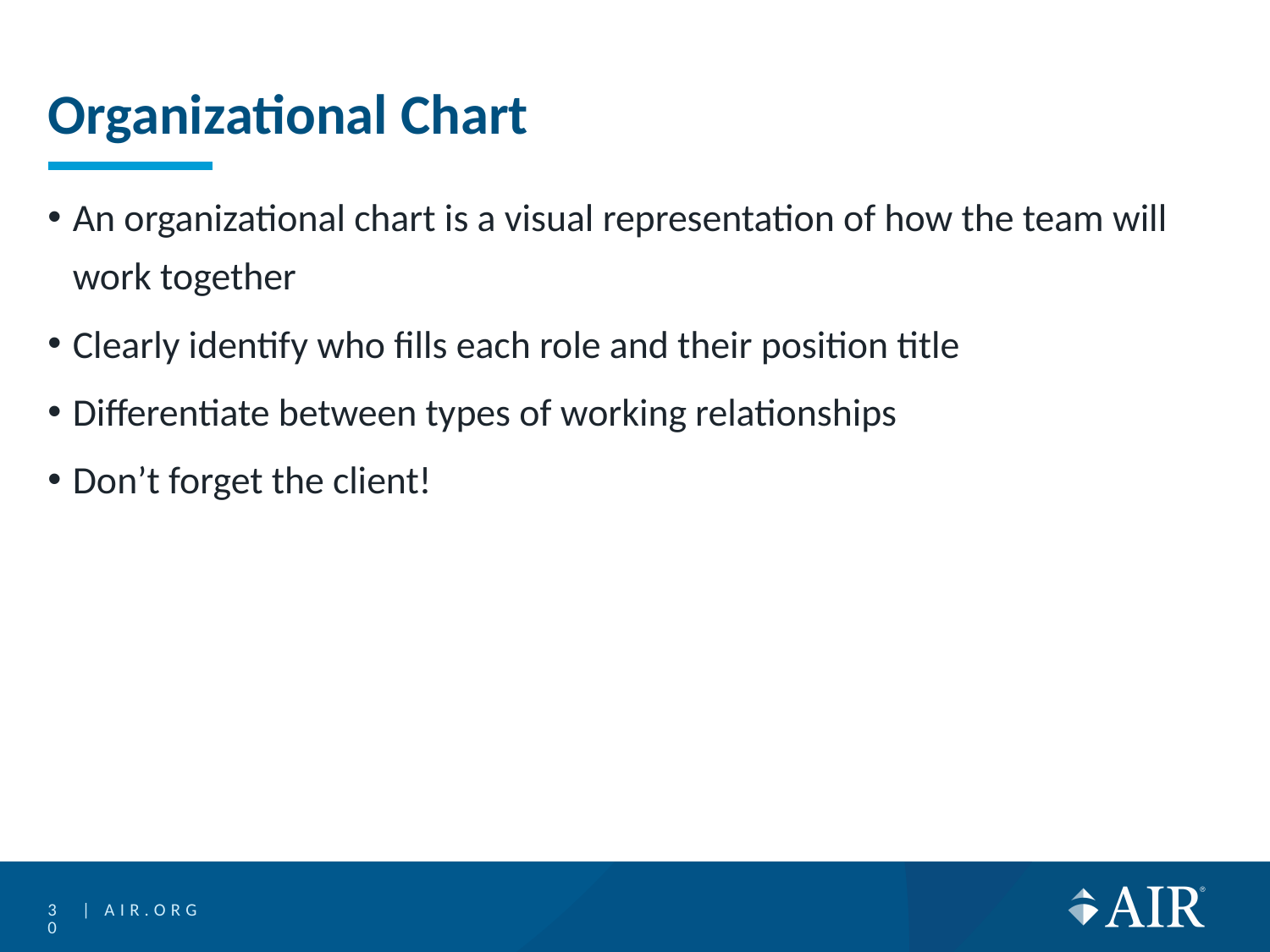

# Organizational Chart
An organizational chart is a visual representation of how the team will work together
Clearly identify who fills each role and their position title
Differentiate between types of working relationships
Don’t forget the client!

30